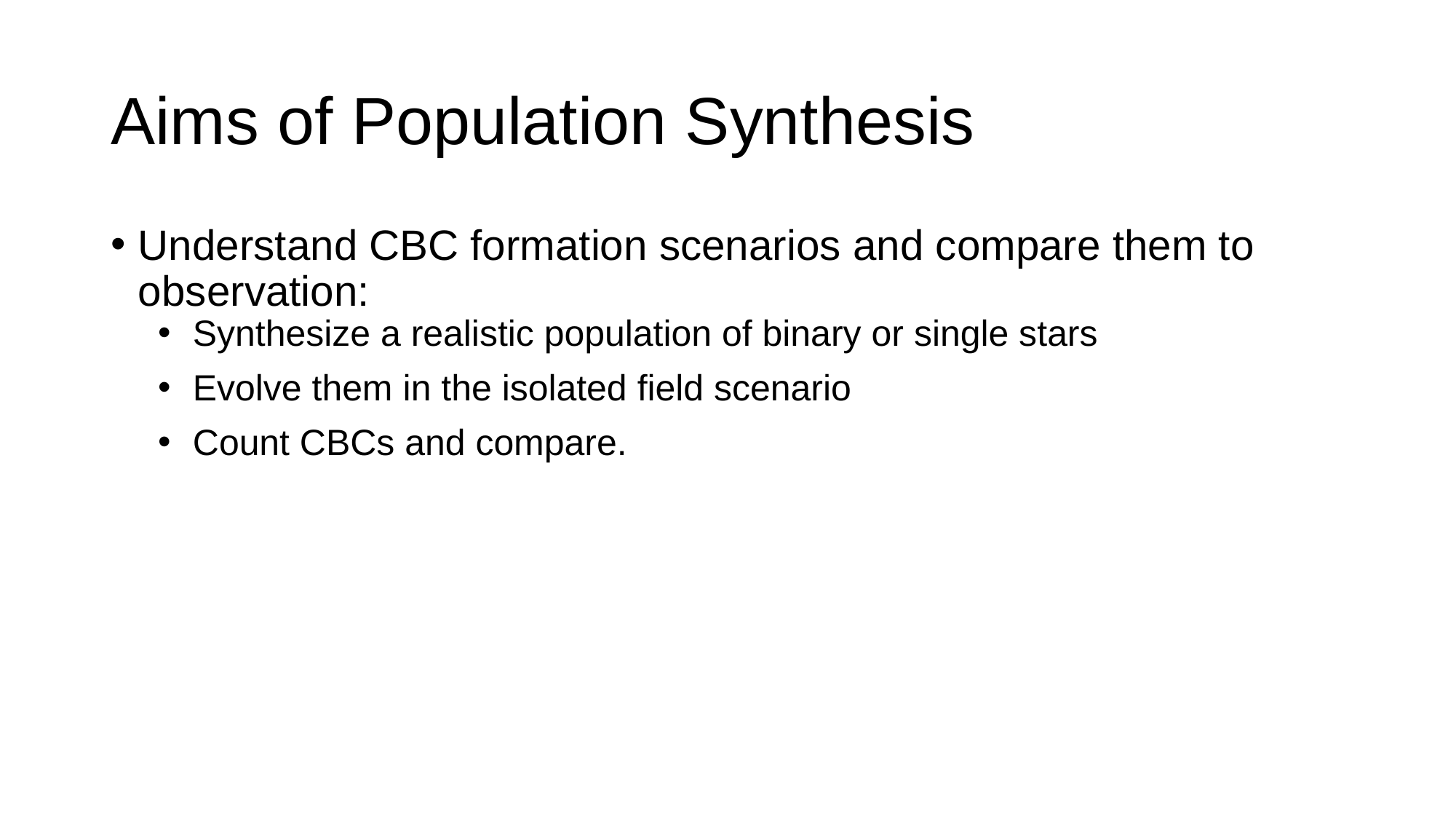

# Aims of Population Synthesis
Understand CBC formation scenarios and compare them to observation:
Synthesize a realistic population of binary or single stars
Evolve them in the isolated field scenario
Count CBCs and compare.